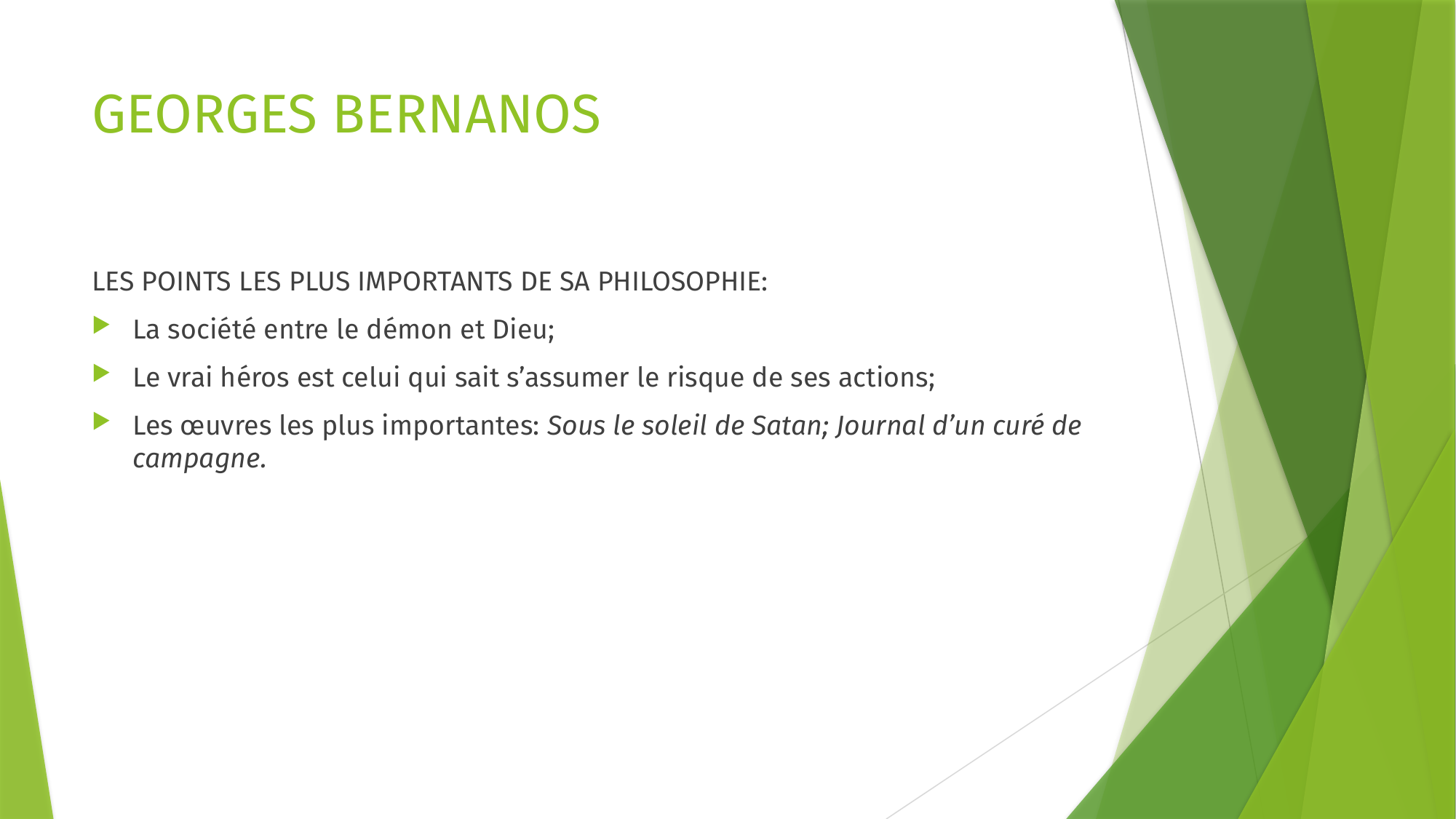

# GEORGES BERNANOS
LES POINTS LES PLUS IMPORTANTS DE SA PHILOSOPHIE:
La société entre le démon et Dieu;
Le vrai héros est celui qui sait s’assumer le risque de ses actions;
Les œuvres les plus importantes: Sous le soleil de Satan; Journal d’un curé de campagne.